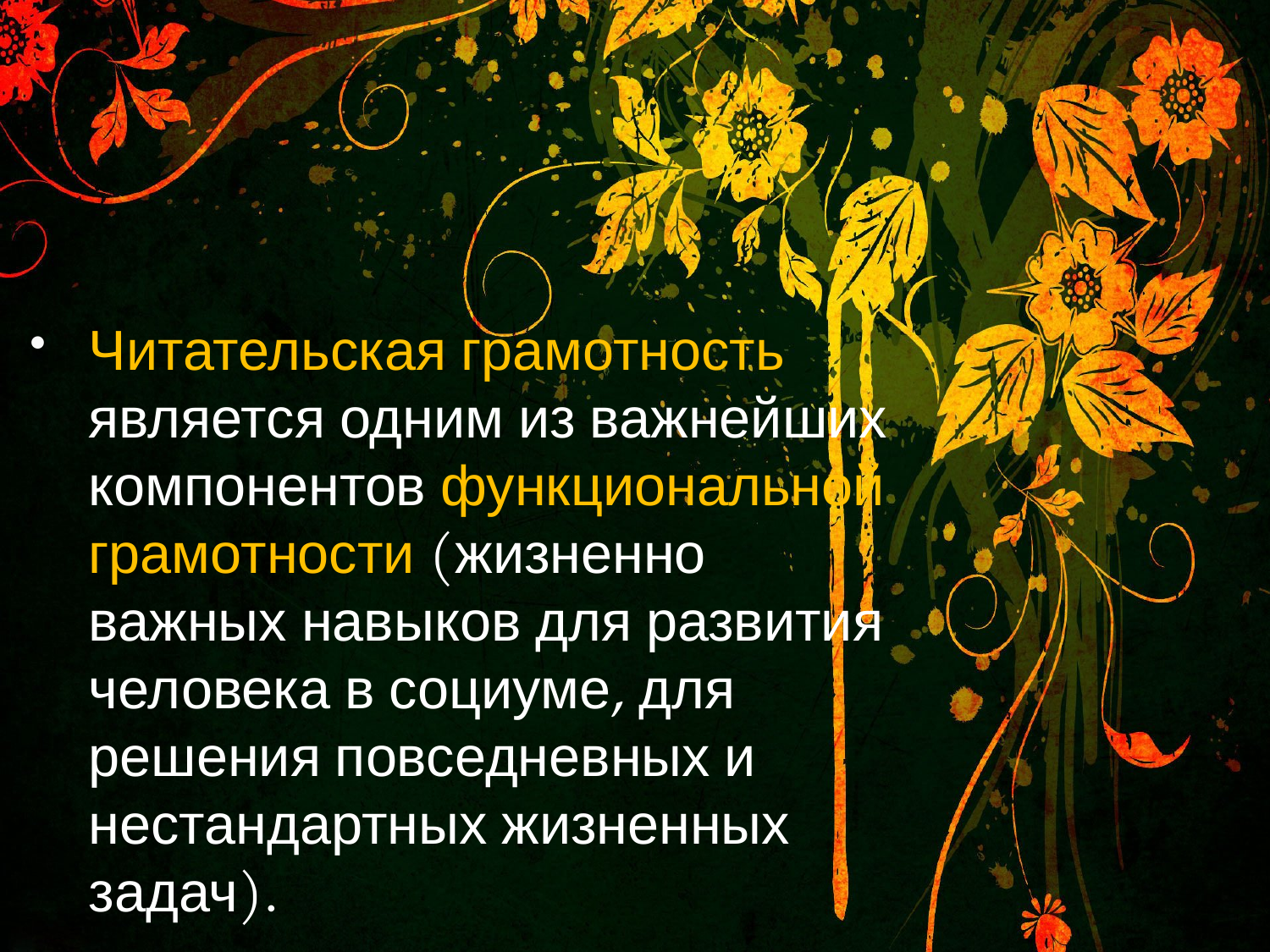

Читательская грамотность является одним из важнейших компонентов функциональной грамотности (жизненно важных навыков для развития человека в социуме, для решения повседневных и нестандартных жизненных задач).